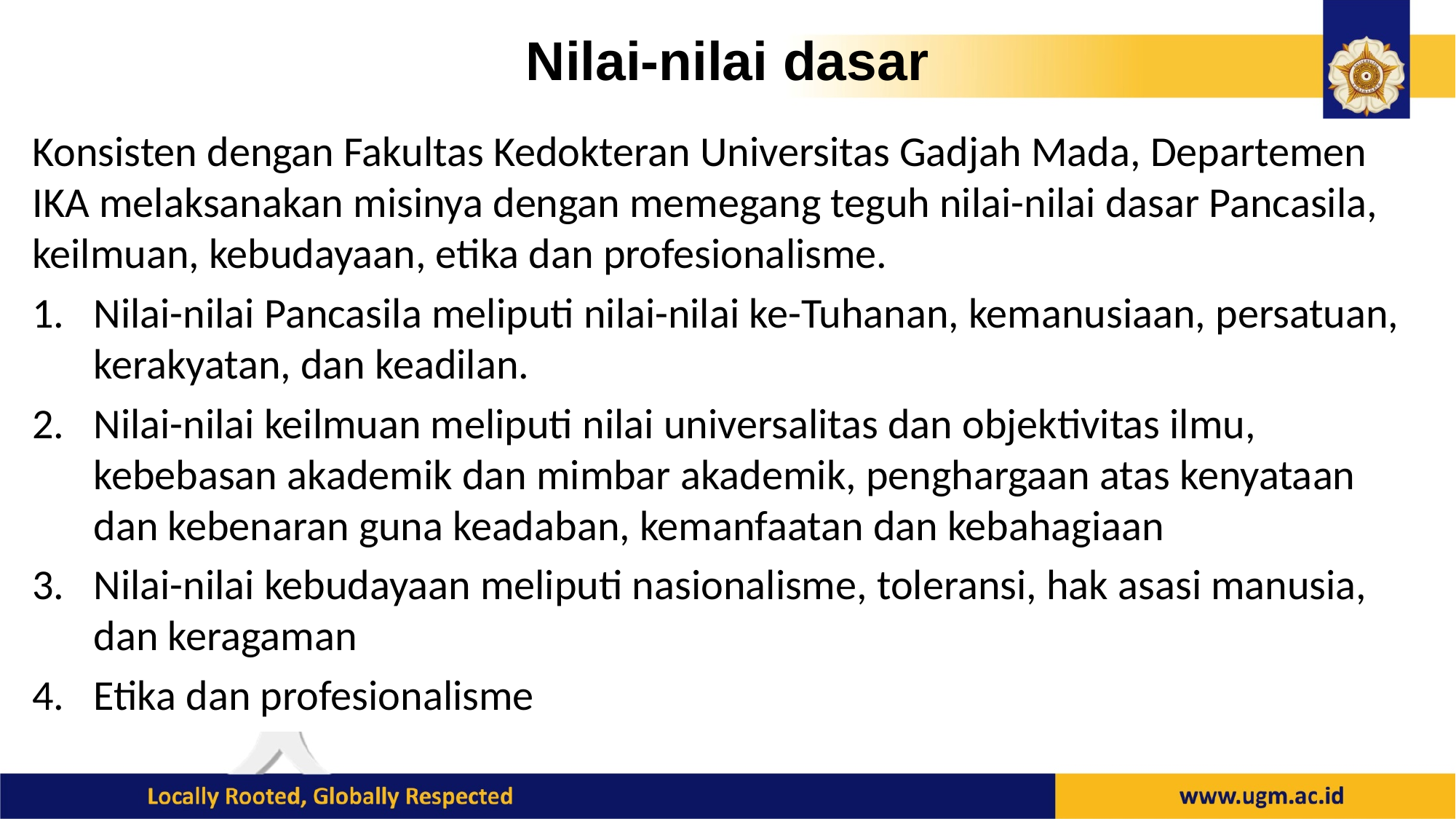

# Nilai-nilai dasar
Konsisten dengan Fakultas Kedokteran Universitas Gadjah Mada, Departemen IKA melaksanakan misinya dengan memegang teguh nilai-nilai dasar Pancasila, keilmuan, kebudayaan, etika dan profesionalisme.
Nilai-nilai Pancasila meliputi nilai-nilai ke-Tuhanan, kemanusiaan, persatuan, kerakyatan, dan keadilan.
Nilai-nilai keilmuan meliputi nilai universalitas dan objektivitas ilmu, kebebasan akademik dan mimbar akademik, penghargaan atas kenyataan dan kebenaran guna keadaban, kemanfaatan dan kebahagiaan
Nilai-nilai kebudayaan meliputi nasionalisme, toleransi, hak asasi manusia, dan keragaman
Etika dan profesionalisme